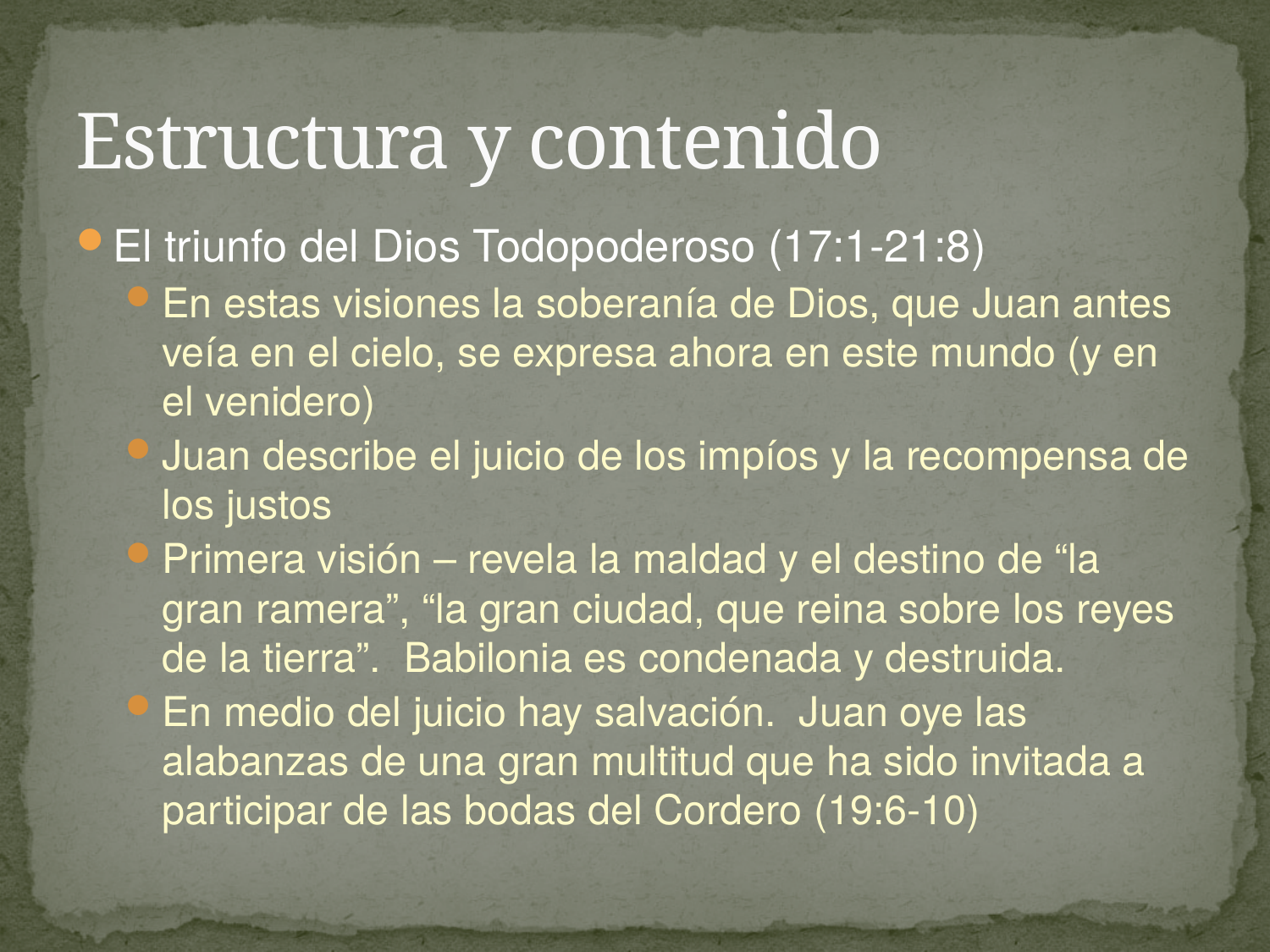

# Estructura y contenido
El triunfo del Dios Todopoderoso (17:1-21:8)
En estas visiones la soberanía de Dios, que Juan antes veía en el cielo, se expresa ahora en este mundo (y en el venidero)
Juan describe el juicio de los impíos y la recompensa de los justos
Primera visión – revela la maldad y el destino de “la gran ramera”, “la gran ciudad, que reina sobre los reyes de la tierra”.  Babilonia es condenada y destruida.
En medio del juicio hay salvación.  Juan oye las alabanzas de una gran multitud que ha sido invitada a participar de las bodas del Cordero (19:6-10)